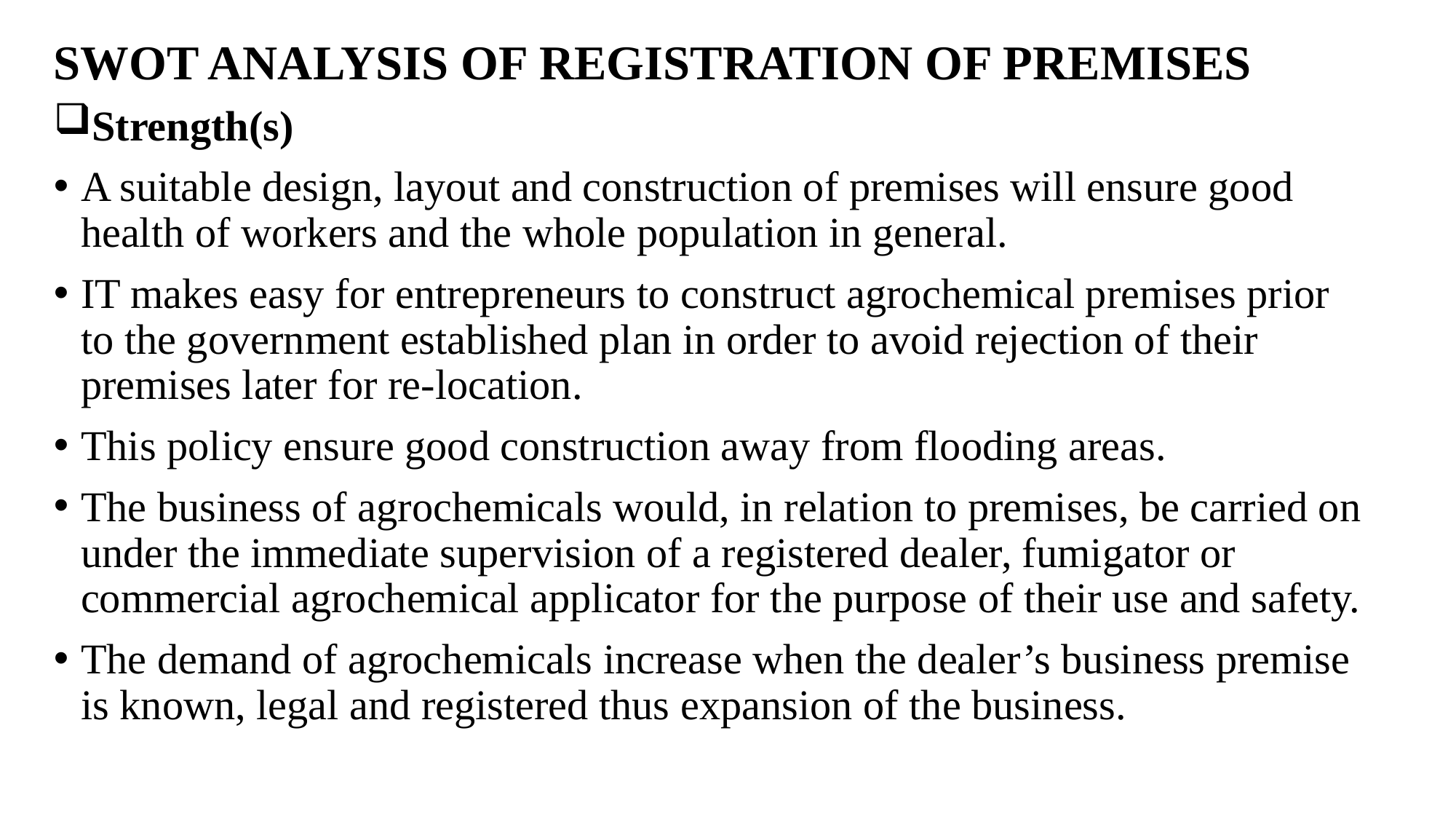

# SWOT ANALYSIS OF REGISTRATION OF PREMISES
Strength(s)
A suitable design, layout and construction of premises will ensure good health of workers and the whole population in general.
IT makes easy for entrepreneurs to construct agrochemical premises prior to the government established plan in order to avoid rejection of their premises later for re-location.
This policy ensure good construction away from flooding areas.
The business of agrochemicals would, in relation to premises, be carried on under the immediate supervision of a registered dealer, fumigator or commercial agrochemical applicator for the purpose of their use and safety.
The demand of agrochemicals increase when the dealer’s business premise is known, legal and registered thus expansion of the business.